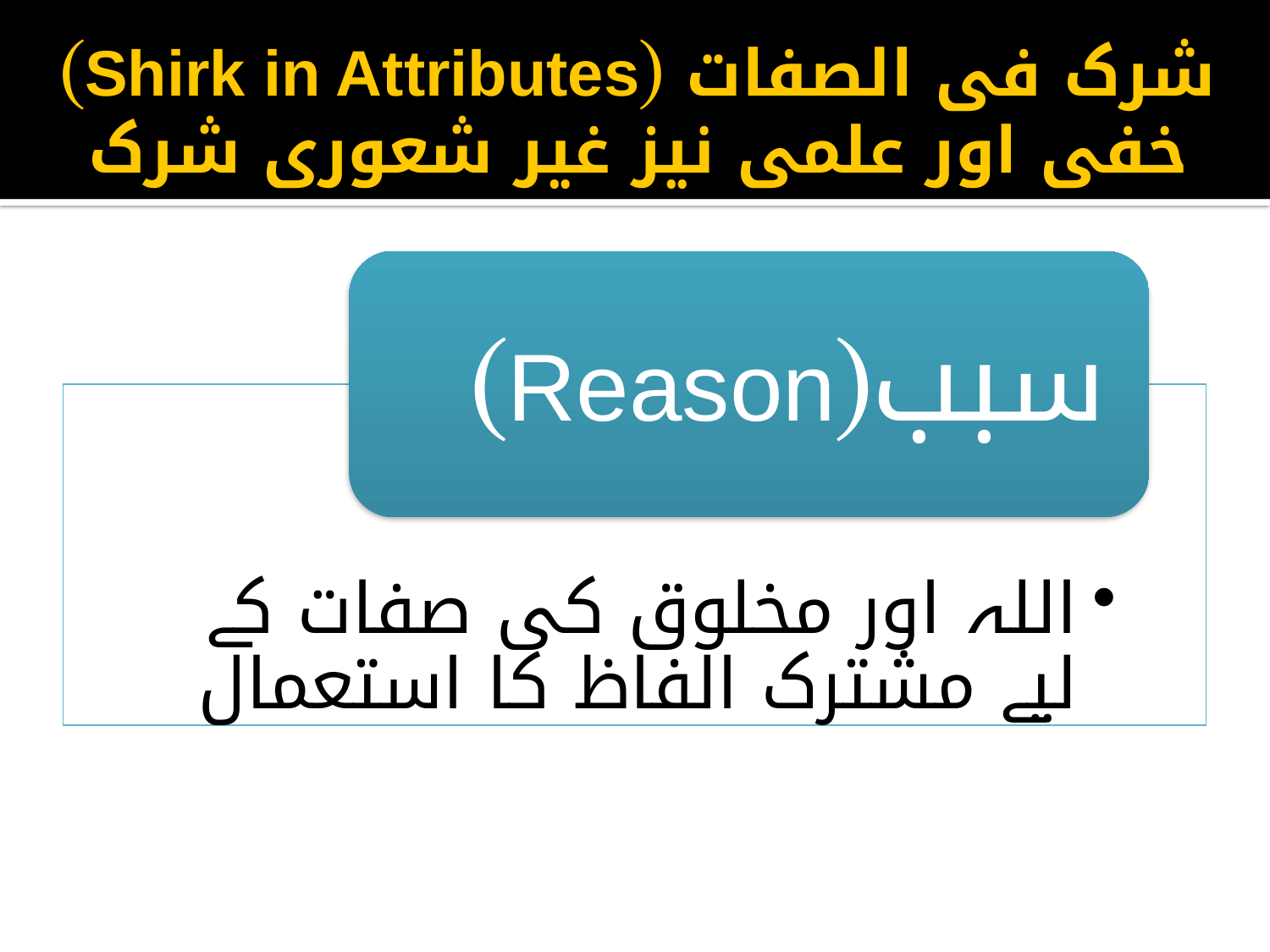

# شرک فی الصفات (Shirk in Attributes) خفی اور علمی نیز غیر شعوری شرک
اللہ اور مخلوق کی صفات کے لیے مشترک الفاظ کا استعمال
سبب(Reason)